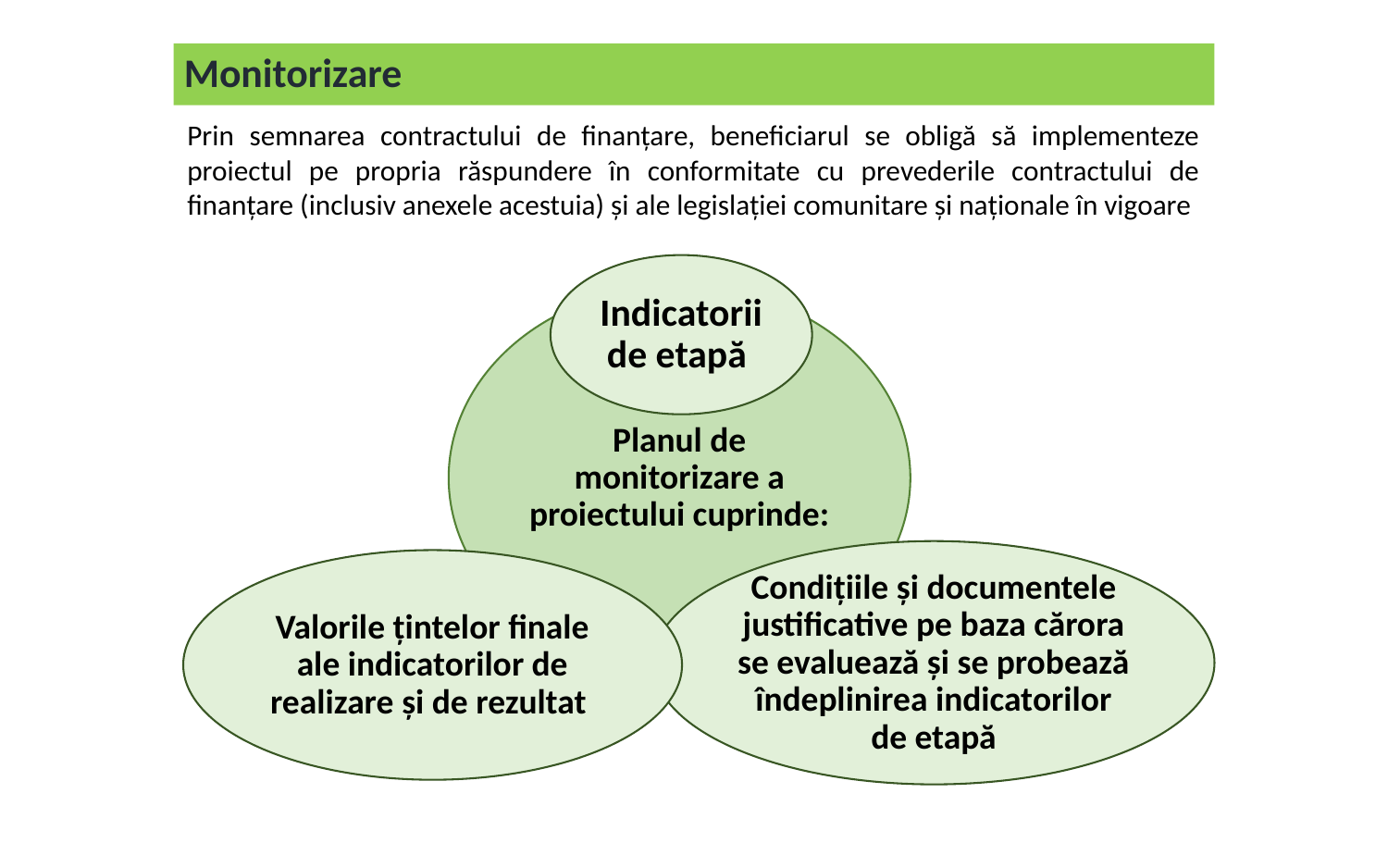

Monitorizare
Prin semnarea contractului de finanțare, beneficiarul se obligă să implementeze proiectul pe propria răspundere în conformitate cu prevederile contractului de finanțare (inclusiv anexele acestuia) și ale legislației comunitare și naționale în vigoare
Planul de monitorizare a proiectului cuprinde:

Indicatorii de etapă

Condițiile și documentele justificative pe baza cărora se evaluează și se probează îndeplinirea indicatorilor de etapă

Valorile țintelor finale ale indicatorilor de realizare și de rezultat